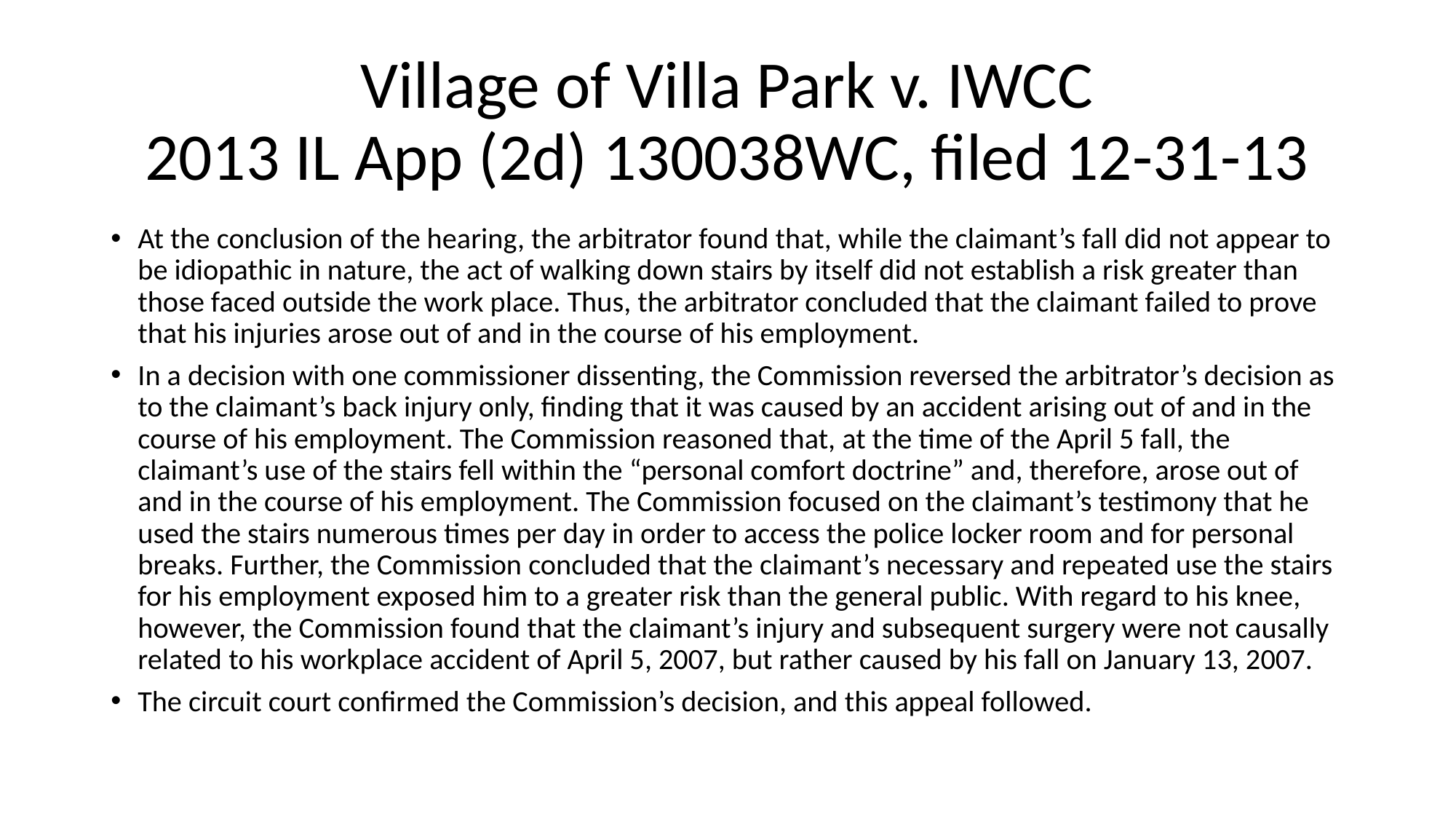

# Village of Villa Park v. IWCC 2013 IL App (2d) 130038WC, filed 12-31-13
At the conclusion of the hearing, the arbitrator found that, while the claimant’s fall did not appear to be idiopathic in nature, the act of walking down stairs by itself did not establish a risk greater than those faced outside the work place. Thus, the arbitrator concluded that the claimant failed to prove that his injuries arose out of and in the course of his employment.
In a decision with one commissioner dissenting, the Commission reversed the arbitrator’s decision as to the claimant’s back injury only, finding that it was caused by an accident arising out of and in the course of his employment. The Commission reasoned that, at the time of the April 5 fall, the claimant’s use of the stairs fell within the “personal comfort doctrine” and, therefore, arose out of and in the course of his employment. The Commission focused on the claimant’s testimony that he used the stairs numerous times per day in order to access the police locker room and for personal breaks. Further, the Commission concluded that the claimant’s necessary and repeated use the stairs for his employment exposed him to a greater risk than the general public. With regard to his knee, however, the Commission found that the claimant’s injury and subsequent surgery were not causally related to his workplace accident of April 5, 2007, but rather caused by his fall on January 13, 2007.
The circuit court confirmed the Commission’s decision, and this appeal followed.